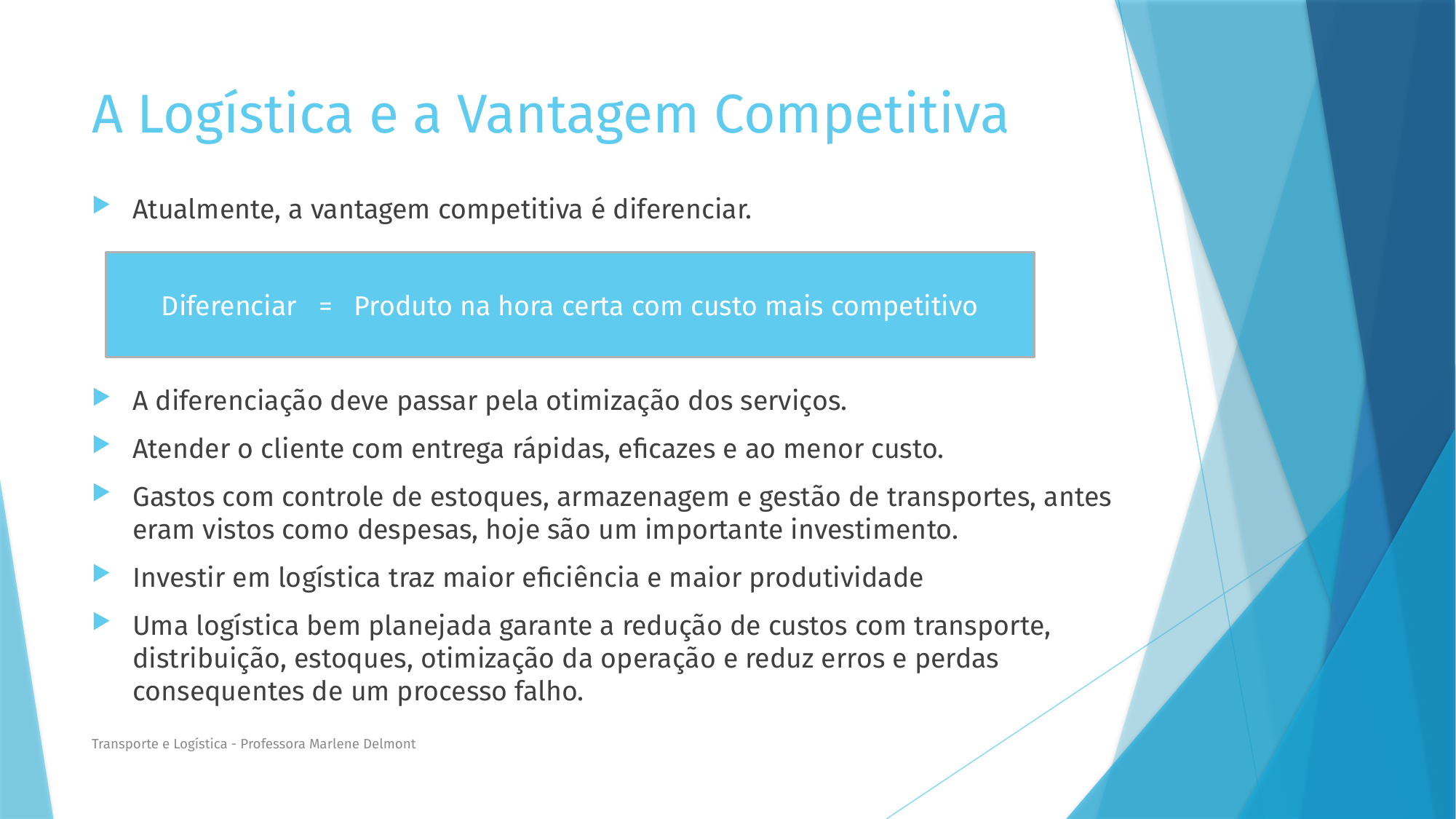

# A Logística e a Vantagem Competitiva
Atualmente, a vantagem competitiva é diferenciar.

A diferenciação deve passar pela otimização dos serviços.
Atender o cliente com entrega rápidas, eficazes e ao menor custo.
Gastos com controle de estoques, armazenagem e gestão de transportes, antes eram vistos como despesas, hoje são um importante investimento.
Investir em logística traz maior eficiência e maior produtividade
Uma logística bem planejada garante a redução de custos com transporte, distribuição, estoques, otimização da operação e reduz erros e perdas consequentes de um processo falho.

Diferenciar   =   Produto na hora certa com custo mais competitivo
Transporte e Logística - Professora Marlene Delmont